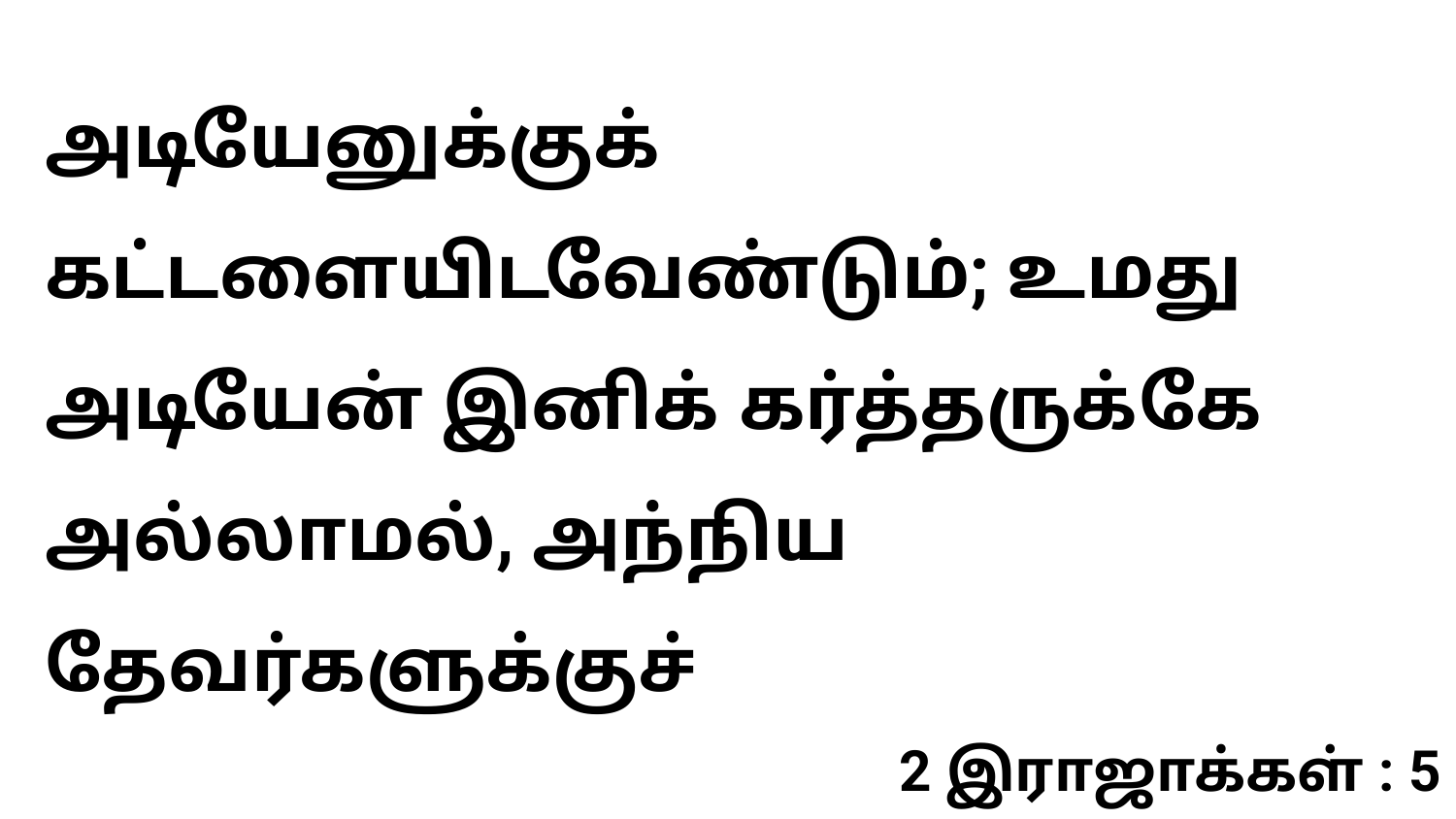

அடியேனுக்குக் கட்டளையிடவேண்டும்; உமது அடியேன் இனிக் கர்த்தருக்கே அல்லாமல், அந்நிய தேவர்களுக்குச்
2 இராஜாக்கள் : 5